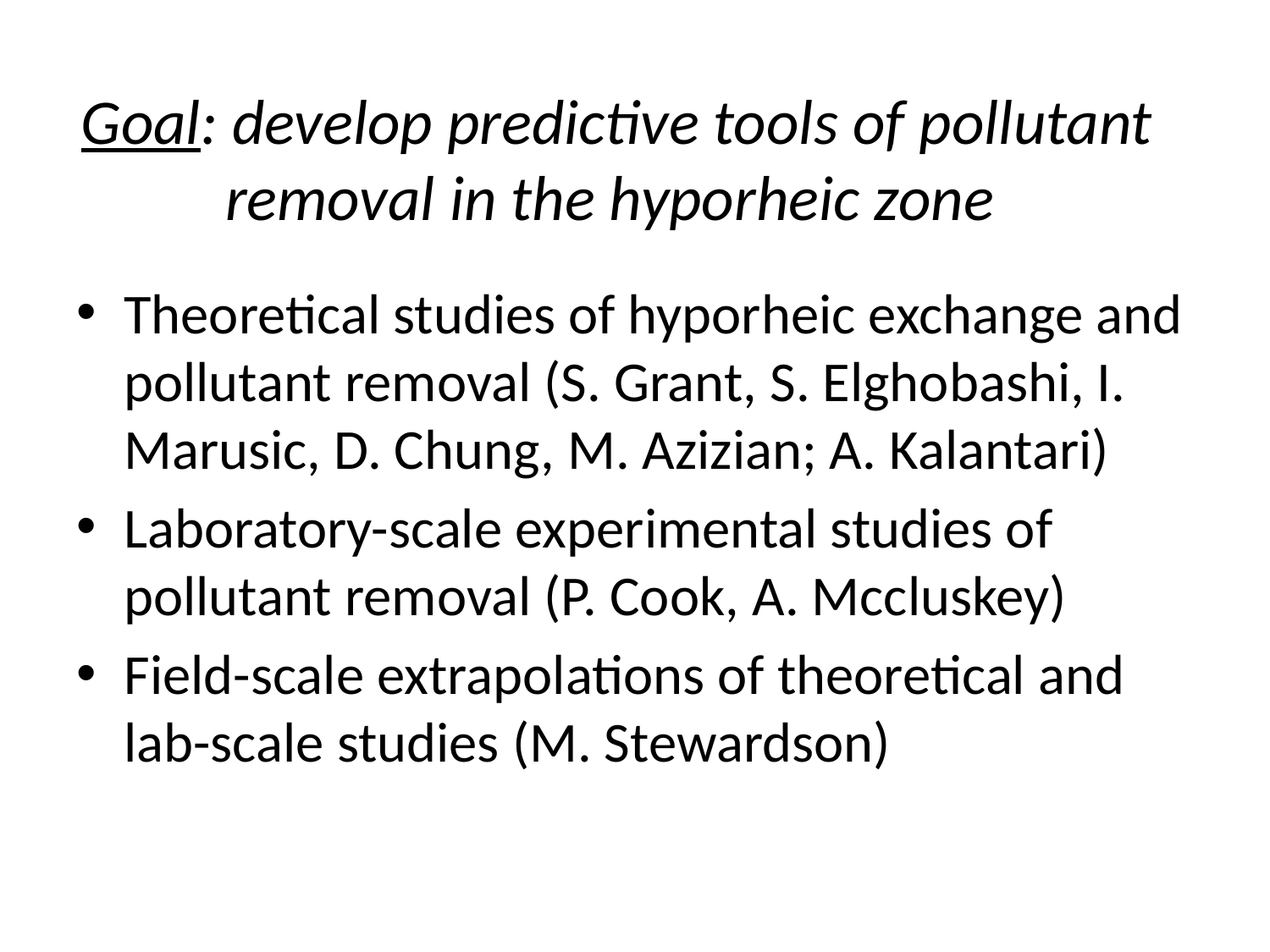

# Goal: develop predictive tools of pollutant removal in the hyporheic zone
Theoretical studies of hyporheic exchange and pollutant removal (S. Grant, S. Elghobashi, I. Marusic, D. Chung, M. Azizian; A. Kalantari)
Laboratory-scale experimental studies of pollutant removal (P. Cook, A. Mccluskey)
Field-scale extrapolations of theoretical and lab-scale studies (M. Stewardson)